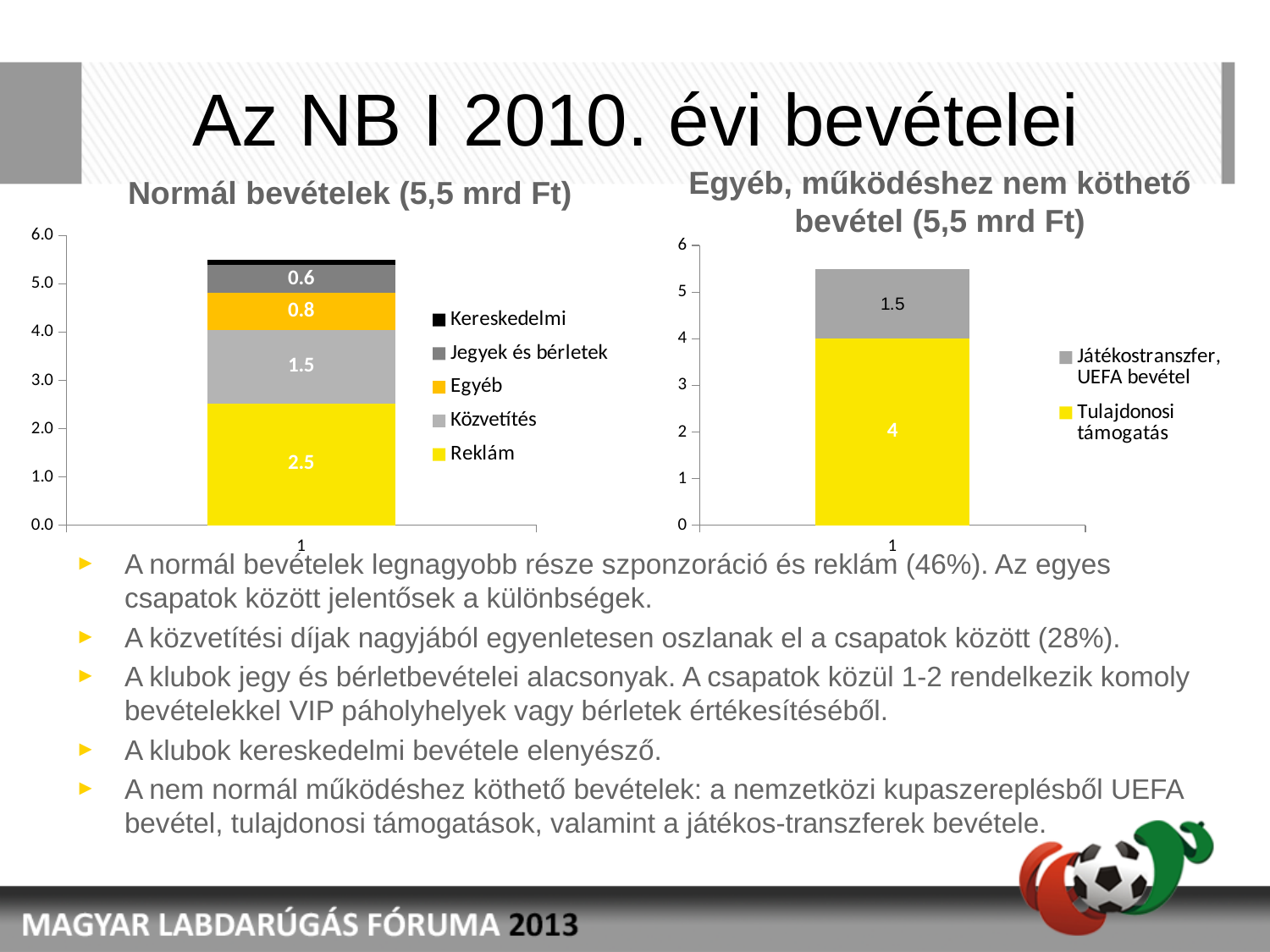

# Az NB I 2010. évi bevételei
Egyéb, működéshez nem köthető bevétel (5,5 mrd Ft)
Normál bevételek (5,5 mrd Ft)

### Chart

| Category | Reklám | Közvetítés | Egyéb | Jegyek és bérletek | Kereskedelmi  |
|---|---|---|---|---|---|

### Chart

| Category | Tulajdonosi támogatás | Játékostranszfer, UEFA bevétel |
|---|---|---|
A normál bevételek legnagyobb része szponzoráció és reklám (46%). Az egyes csapatok között jelentősek a különbségek.
A közvetítési díjak nagyjából egyenletesen oszlanak el a csapatok között (28%).
A klubok jegy és bérletbevételei alacsonyak. A csapatok közül 1-2 rendelkezik komoly bevételekkel VIP páholyhelyek vagy bérletek értékesítéséből.
A klubok kereskedelmi bevétele elenyésző.
A nem normál működéshez köthető bevételek: a nemzetközi kupaszereplésből UEFA bevétel, tulajdonosi támogatások, valamint a játékos-transzferek bevétele.